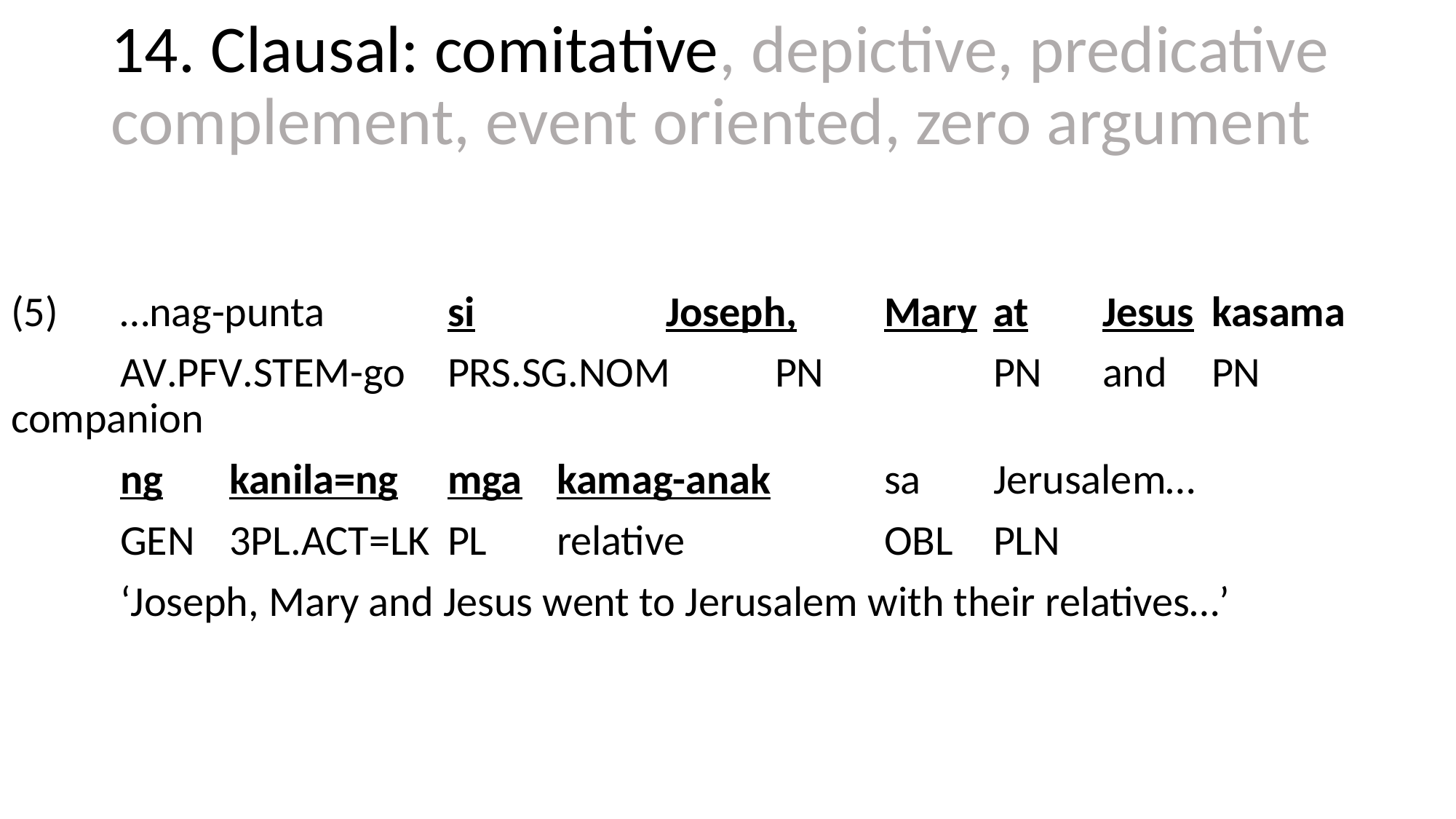

# 14. Clausal: comitative, depictive, predicative complement, event oriented, zero argument

(5)	…nag-punta		si		Joseph,	Mary	at	Jesus	kasama
	av.pfv.stem-go	prs.sg.nom	pn		pn	and	pn	companion
	ng	kanila=ng	mga	kamag-anak		sa	Jerusalem…
	gen	3pl.act=lk	pl	relative		obl	pln
	‘Joseph, Mary and Jesus went to Jerusalem with their relatives…’